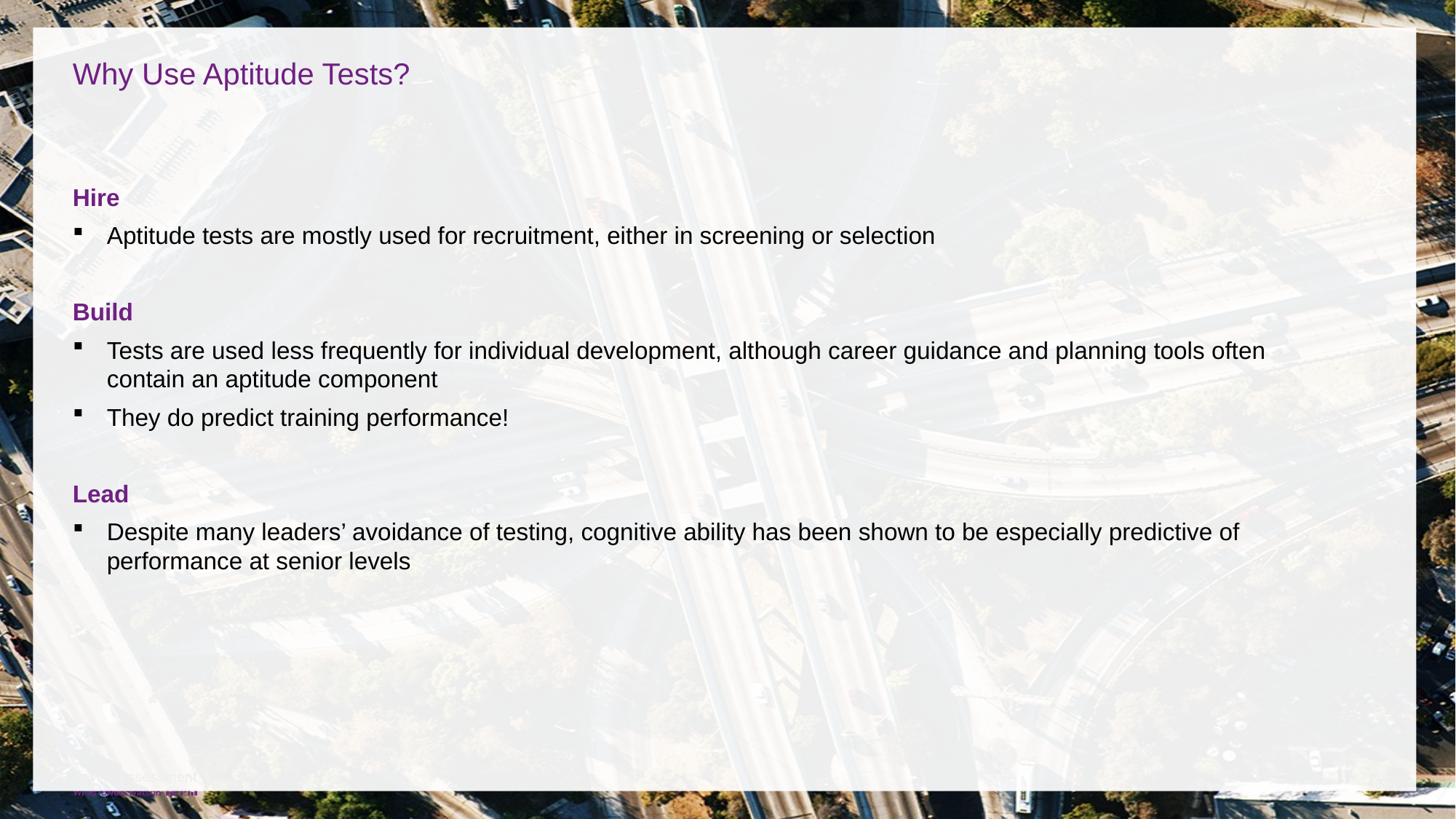

# Why Use Aptitude Tests?

Hire
Aptitude tests are mostly used for recruitment, either in screening or selection

Build
Tests are used less frequently for individual development, although career guidance and planning tools often contain an aptitude component
They do predict training performance!

Lead
Despite many leaders’ avoidance of testing, cognitive ability has been shown to be especially predictive of performance at senior levels

40